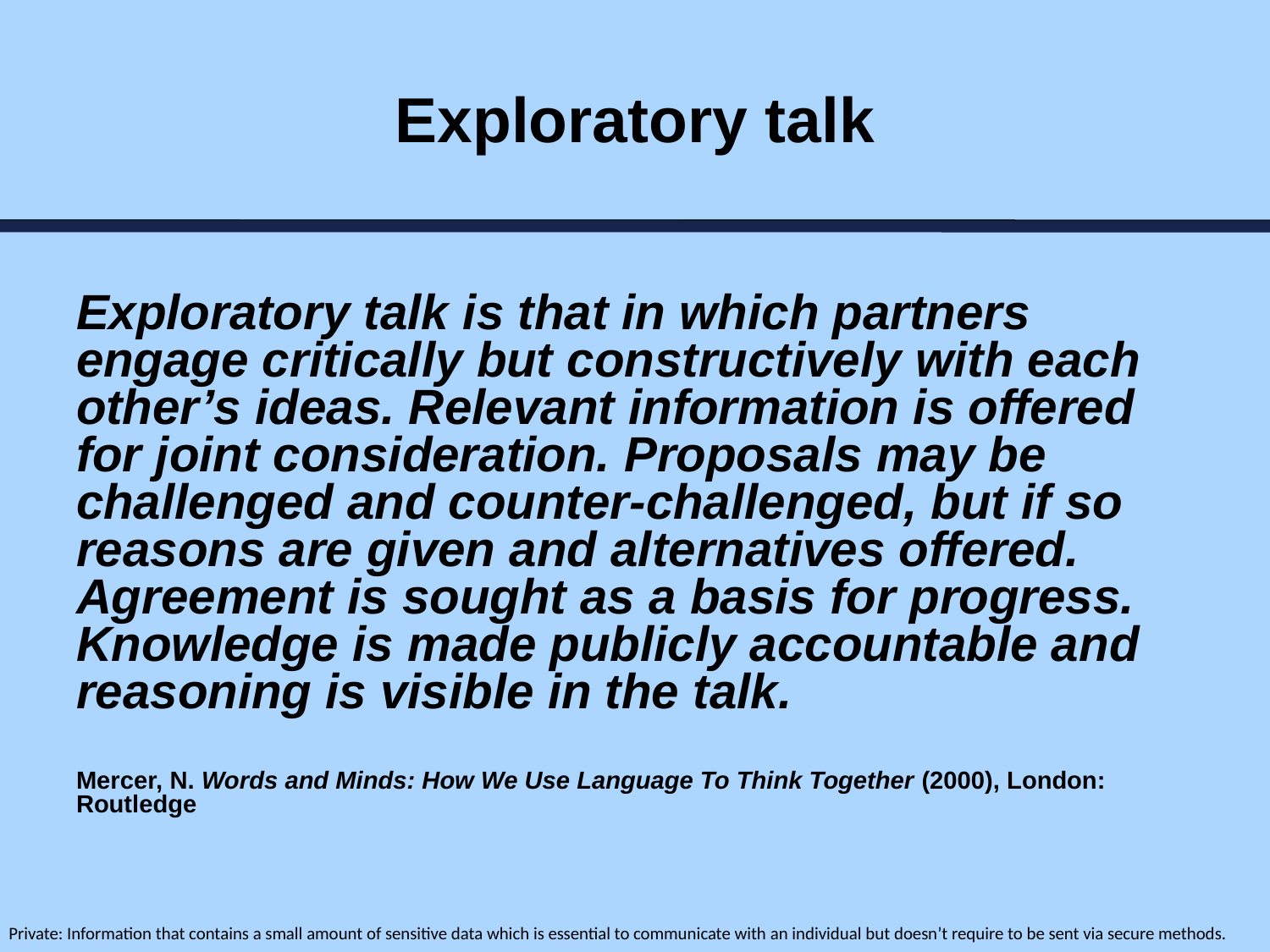

Exploratory talk
Exploratory talk is that in which partners engage critically but constructively with each other’s ideas. Relevant information is offered for joint consideration. Proposals may be challenged and counter-challenged, but if so reasons are given and alternatives offered. Agreement is sought as a basis for progress. Knowledge is made publicly accountable and reasoning is visible in the talk.

Mercer, N. Words and Minds: How We Use Language To Think Together (2000), London: Routledge